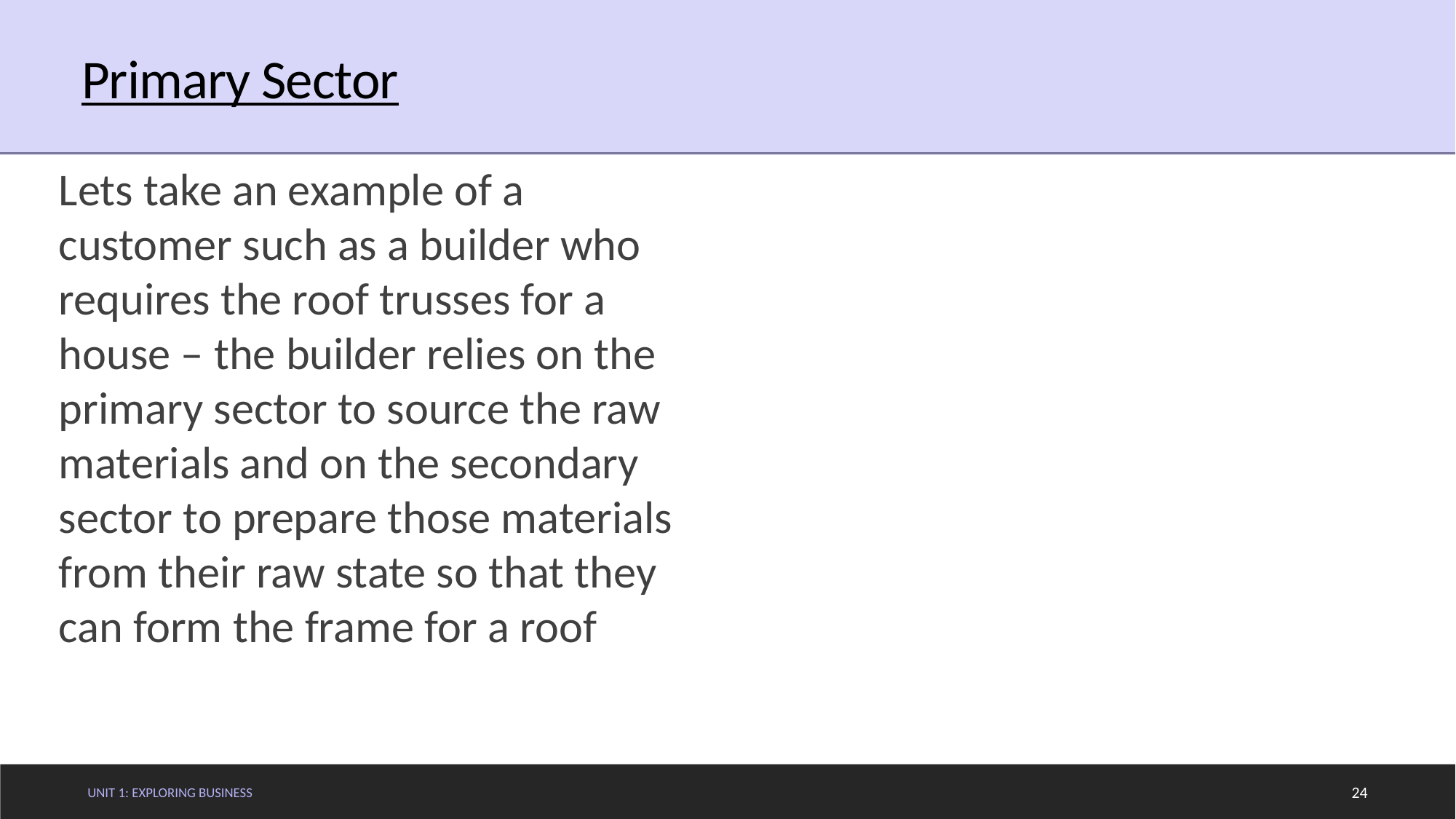

# Primary Sector
Lets take an example of a customer such as a builder who requires the roof trusses for a house – the builder relies on the primary sector to source the raw materials and on the secondary sector to prepare those materials from their raw state so that they can form the frame for a roof
Unit 1: Exploring Business
24